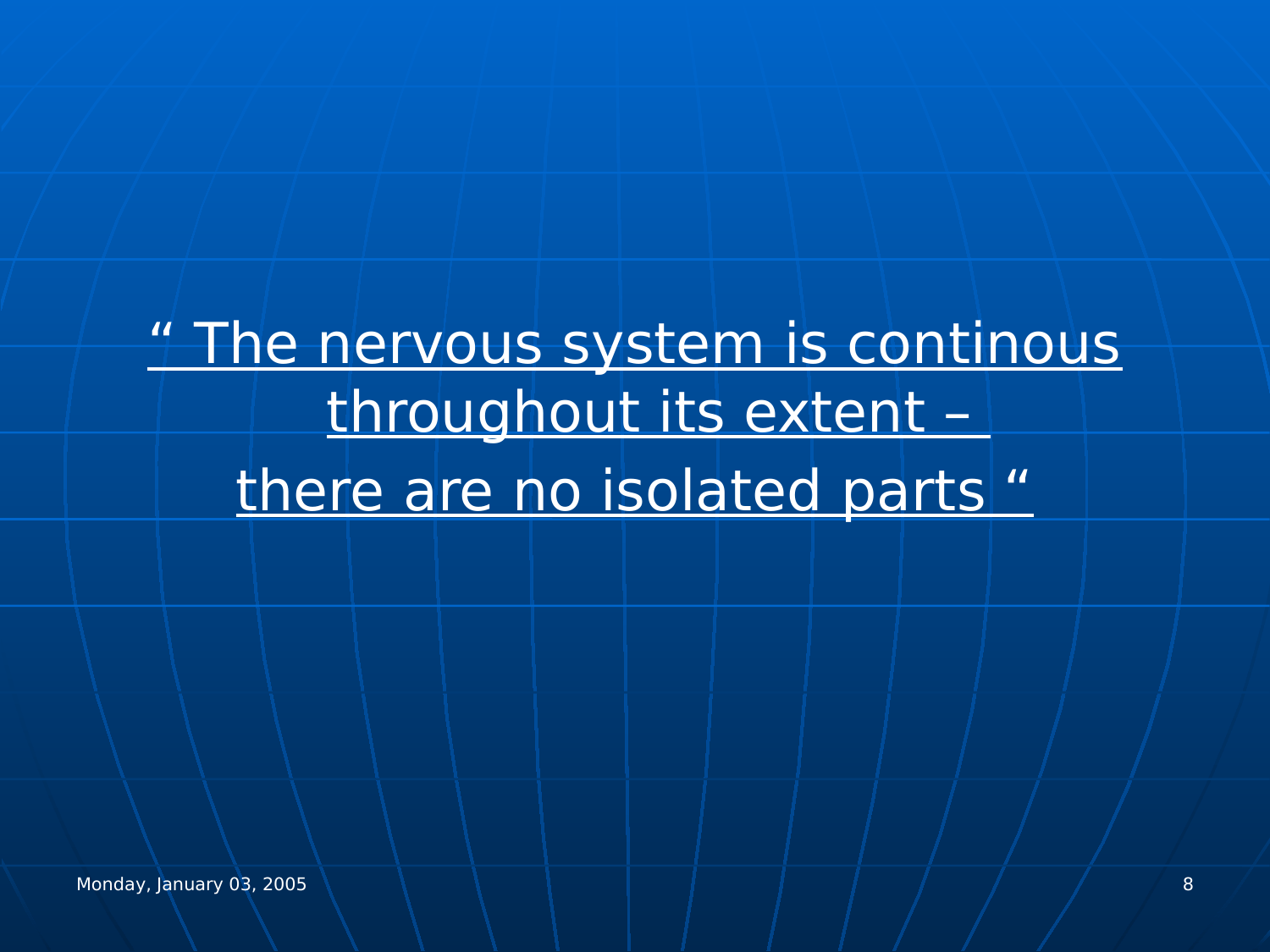

“ The nervous system is continous throughout its extent –
there are no isolated parts “
Monday, January 03, 2005
8